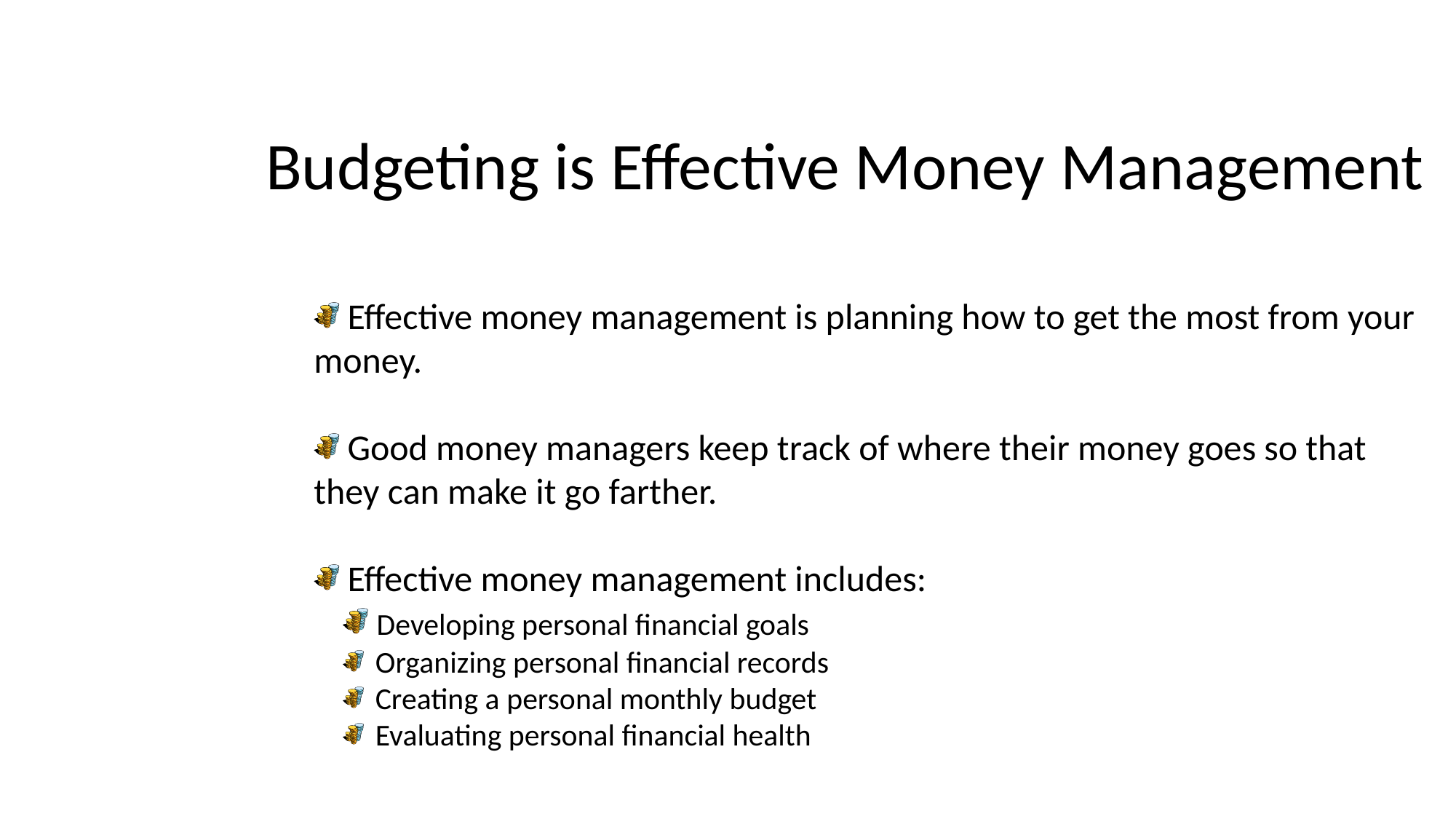

# Budgeting is Effective Money Management
 Effective money management is planning how to get the most from your money.

 Good money managers keep track of where their money goes so that they can make it go farther.

 Effective money management includes:
 Developing personal financial goals
 Organizing personal financial records
 Creating a personal monthly budget
 Evaluating personal financial health